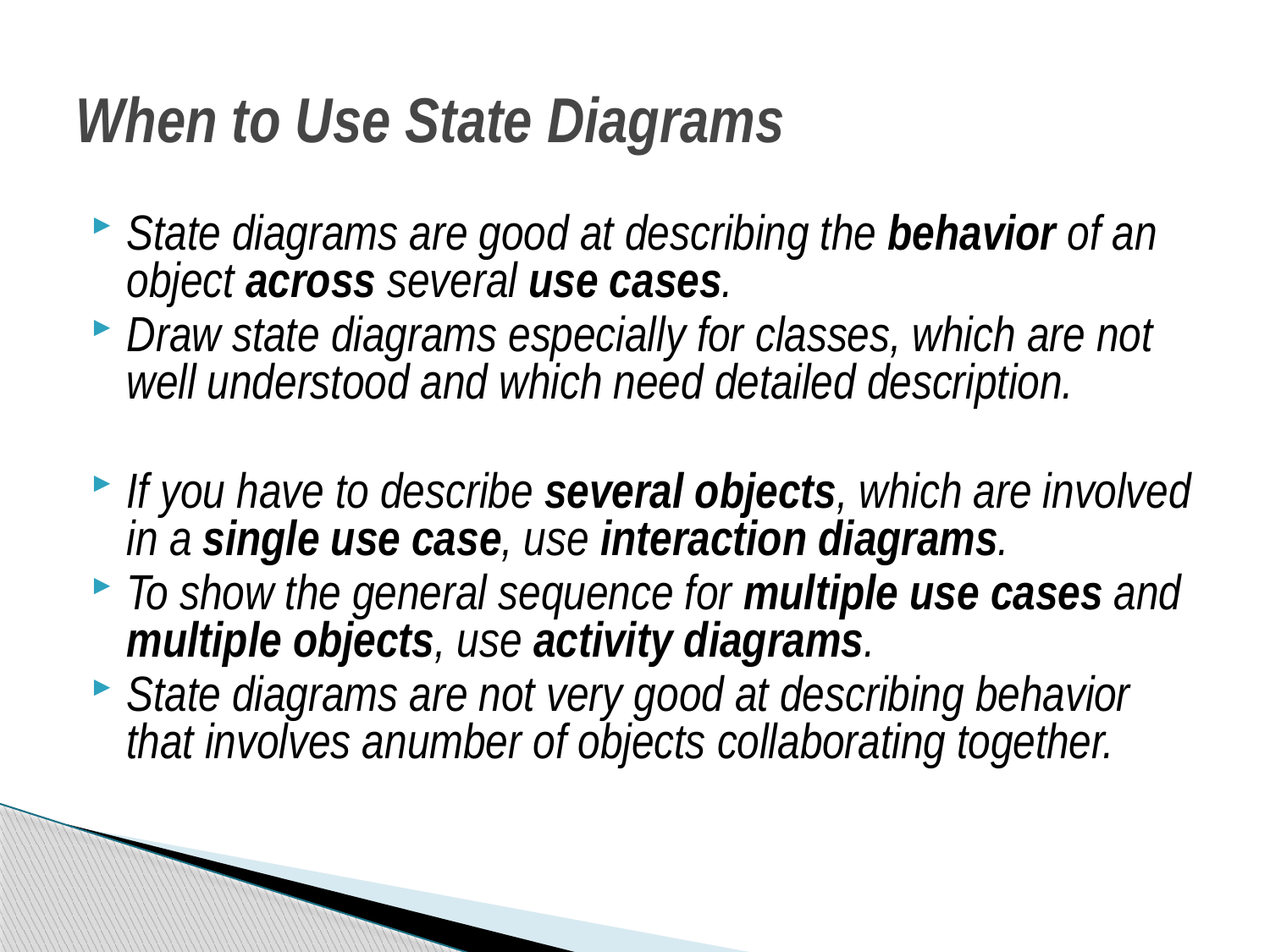

# When to Use State Diagrams
State diagrams are good at describing the behavior of an object across several use cases.
Draw state diagrams especially for classes, which are not well understood and which need detailed description.

If you have to describe several objects, which are involved in a single use case, use interaction diagrams.
To show the general sequence for multiple use cases and multiple objects, use activity diagrams.
State diagrams are not very good at describing behavior that involves anumber of objects collaborating together.